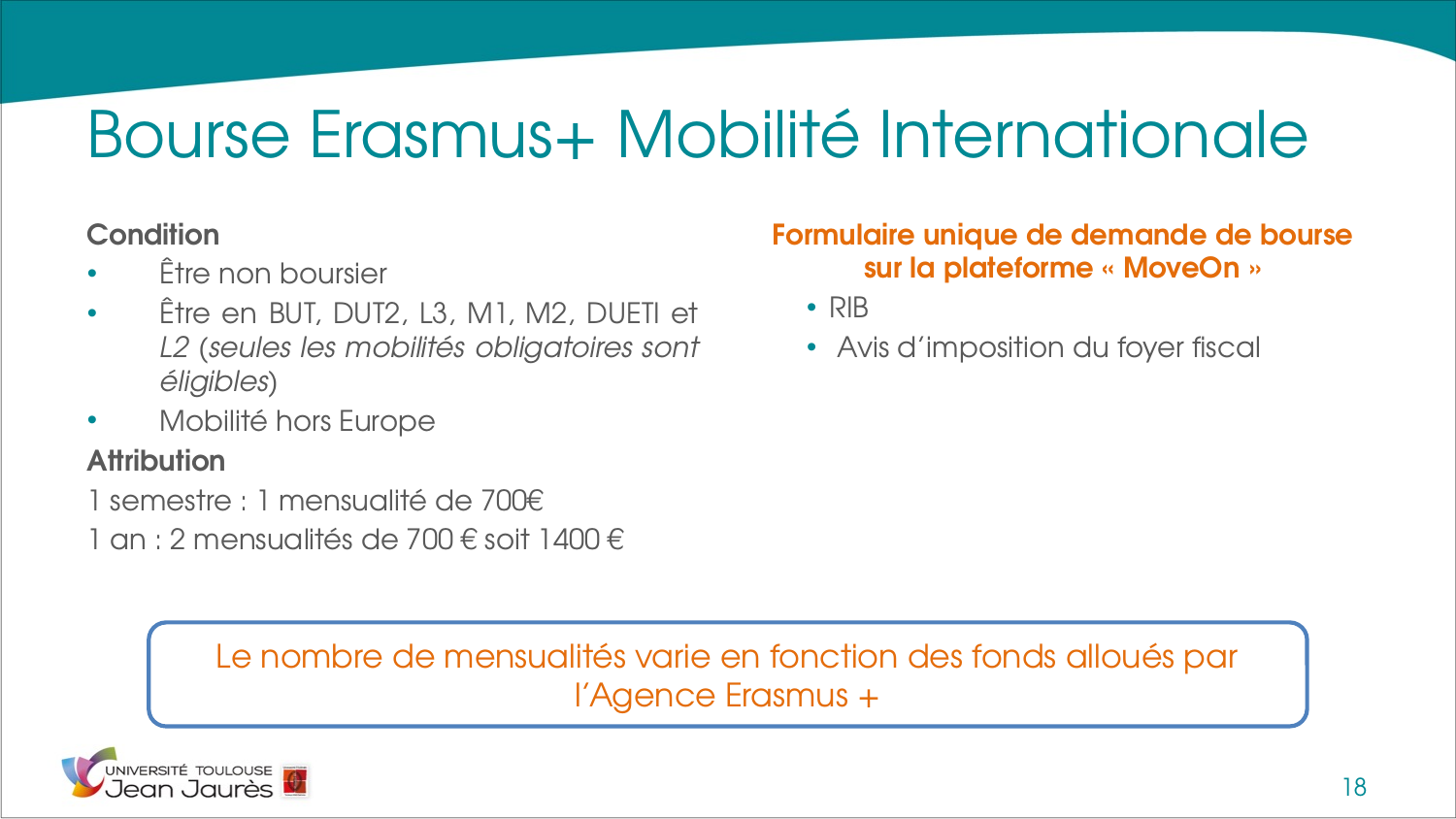

# Bourse Erasmus+ Mobilité Internationale
Condition
Être non boursier
Être en BUT, DUT2, L3, M1, M2, DUETI et L2 (seules les mobilités obligatoires sont éligibles)
Mobilité hors Europe
Attribution
1 semestre : 1 mensualité de 700€
1 an : 2 mensualités de 700 € soit 1400 €

Formulaire unique de demande de bourse sur la plateforme « MoveOn »
RIB
 Avis d’imposition du foyer fiscal

Le nombre de mensualités varie en fonction des fonds alloués par l’Agence Erasmus +